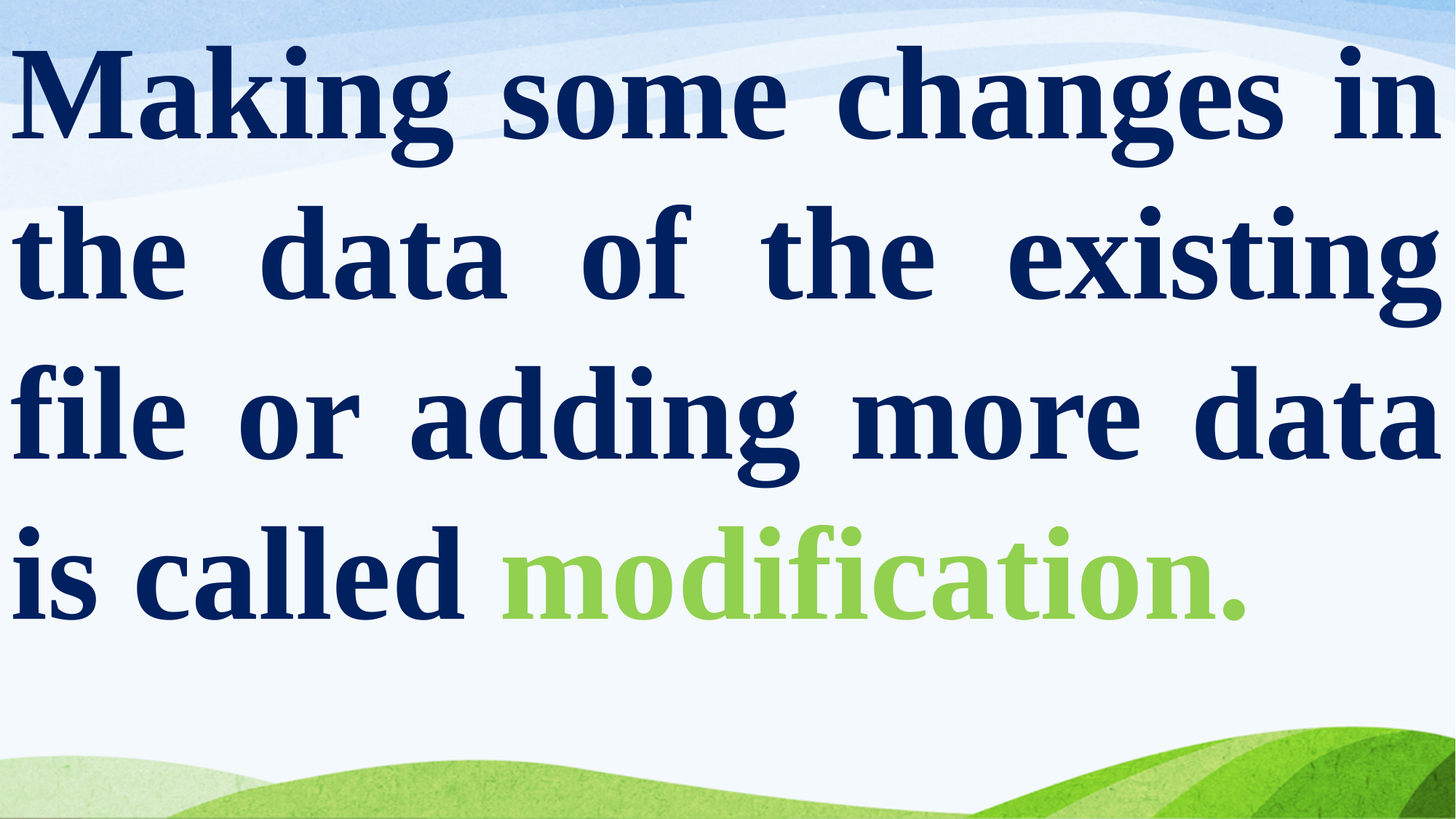

Making some changes in the data of the existing file or adding more data is called modification.